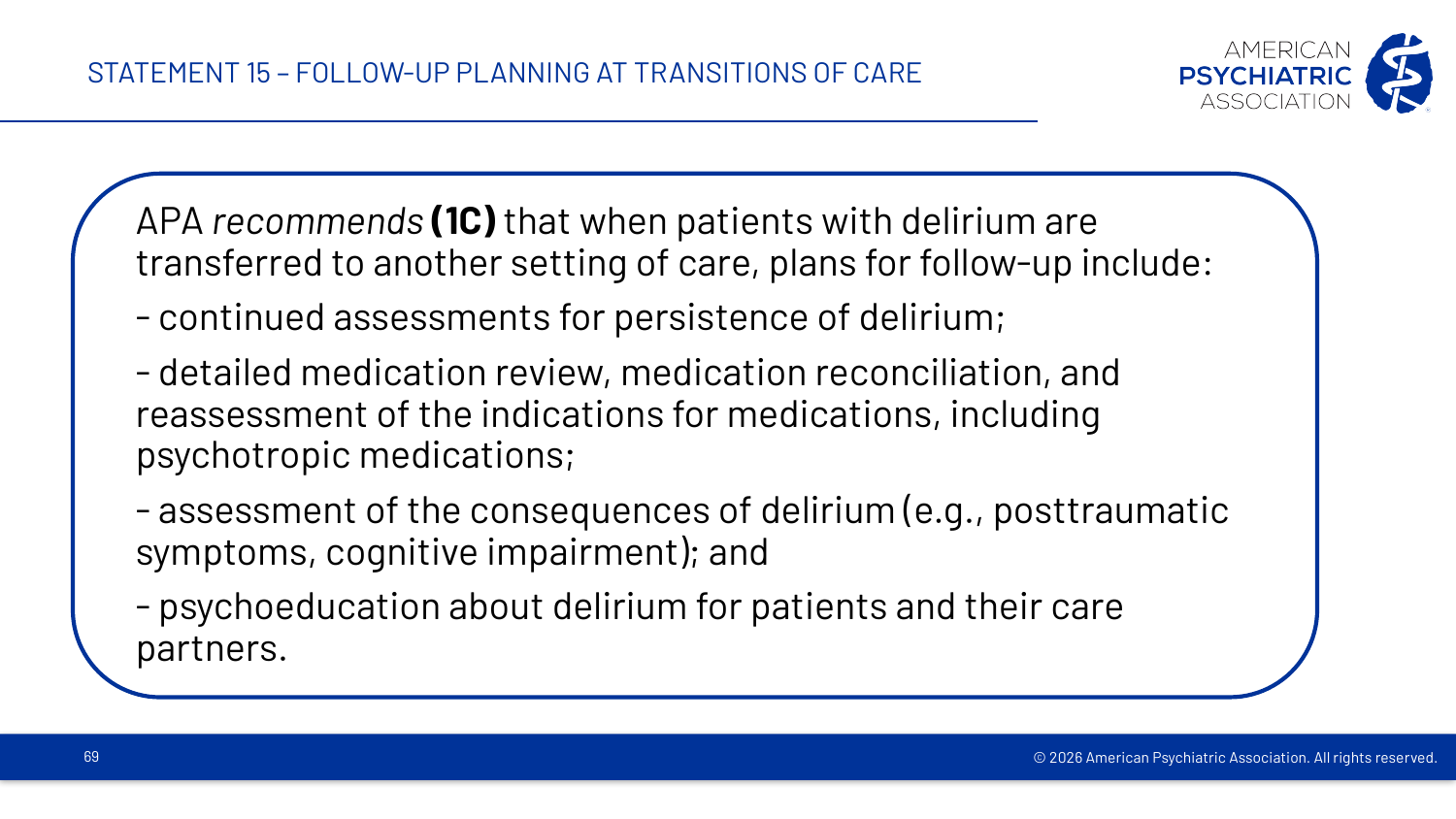

# Statement 15 – Follow-Up Planning at Transitions of Care
APA recommends (1C) that when patients with delirium are transferred to another setting of care, plans for follow-up include:
- continued assessments for persistence of delirium;
- detailed medication review, medication reconciliation, and reassessment of the indications for medications, including psychotropic medications;
- assessment of the consequences of delirium (e.g., posttraumatic symptoms, cognitive impairment); and
- psychoeducation about delirium for patients and their care partners.